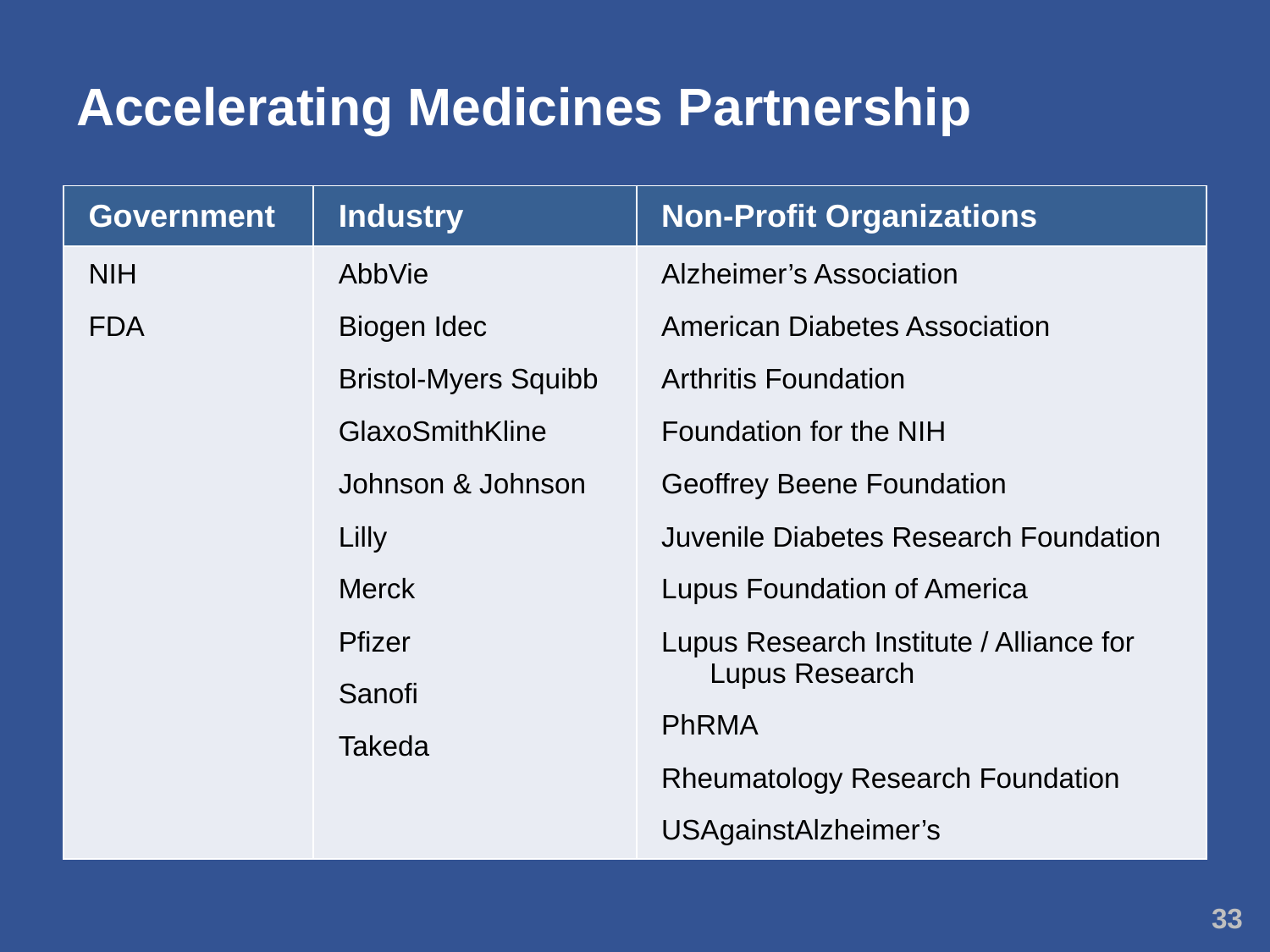

# Accelerating Medicines Partnership
| Government | Industry | Non-Profit Organizations |
| --- | --- | --- |
| NIH FDA | AbbVie Biogen Idec Bristol-Myers Squibb GlaxoSmithKline Johnson & Johnson Lilly Merck Pfizer Sanofi Takeda | Alzheimer’s Association American Diabetes Association Arthritis Foundation Foundation for the NIH Geoffrey Beene Foundation Juvenile Diabetes Research Foundation Lupus Foundation of America Lupus Research Institute / Alliance for Lupus Research PhRMA Rheumatology Research Foundation USAgainstAlzheimer’s |
33